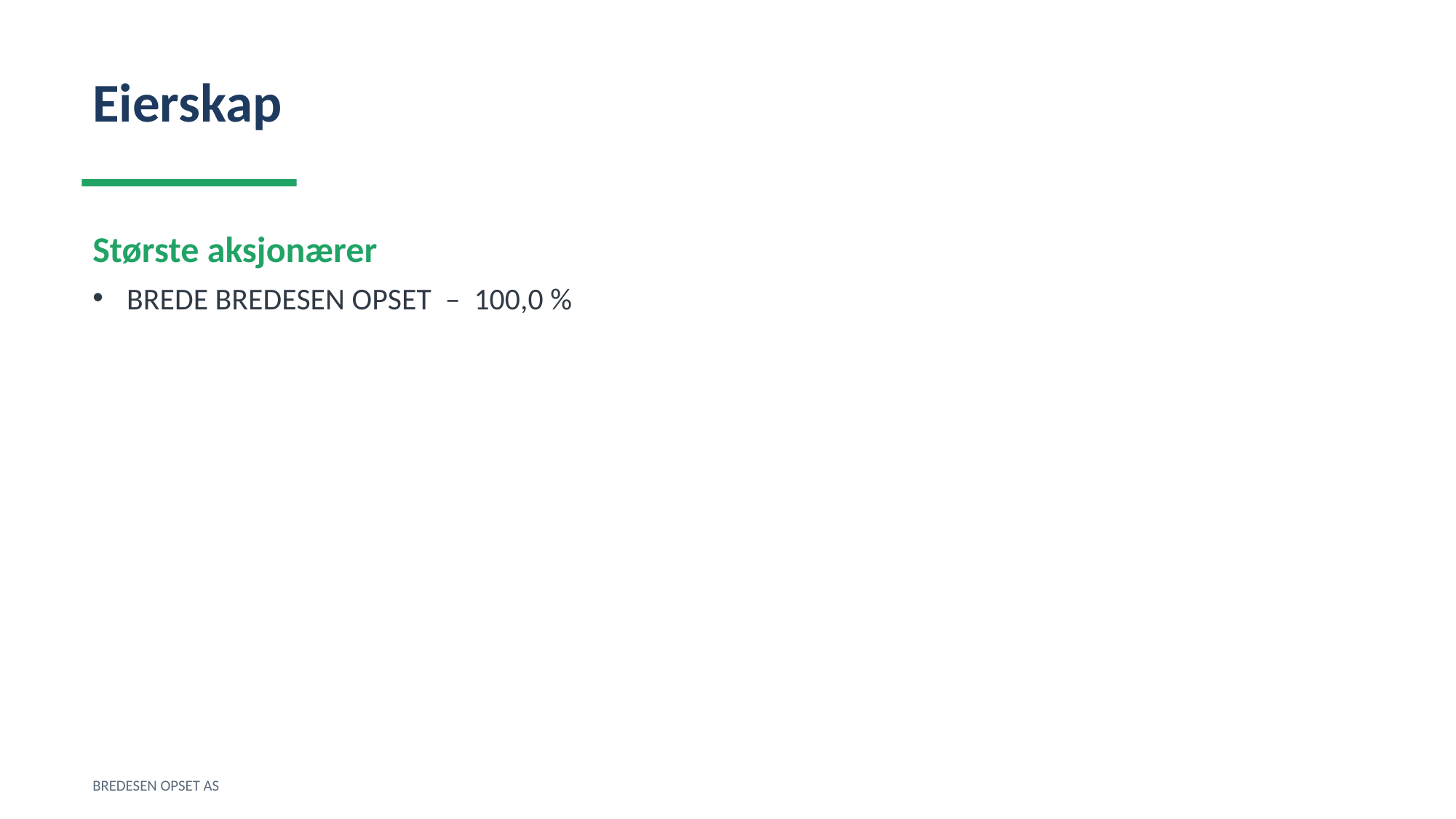

Eierskap

Største aksjonærer
BREDE BREDESEN OPSET  –  100,0 %
BREDESEN OPSET AS